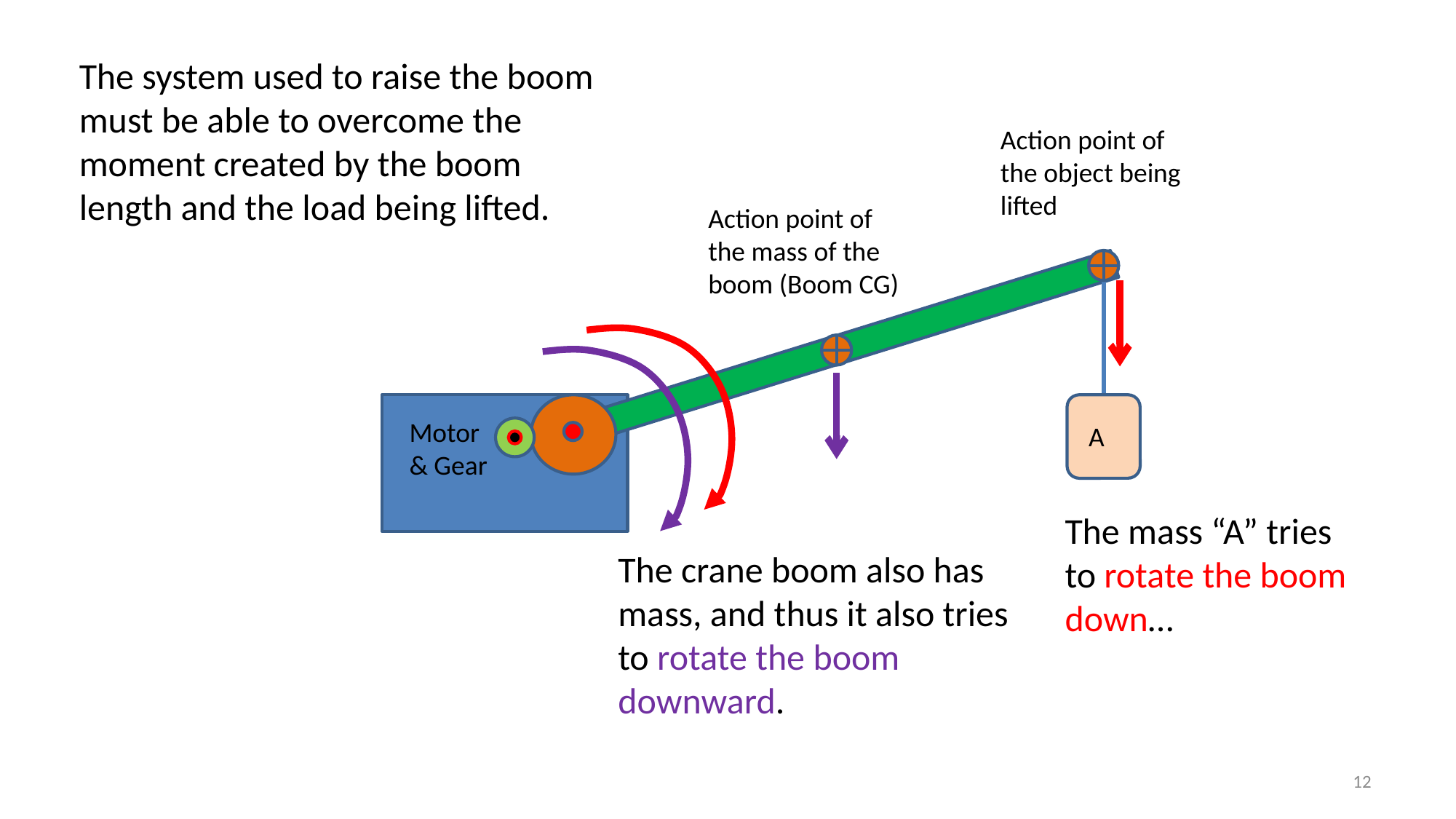

The system used to raise the boom must be able to overcome the moment created by the boom length and the load being lifted.
Action point of the object being lifted

Action point of the mass of the boom (Boom CG)

Motor & Gear

A
The mass “A” tries to rotate the boom down…
The crane boom also has mass, and thus it also tries to rotate the boom downward.
12